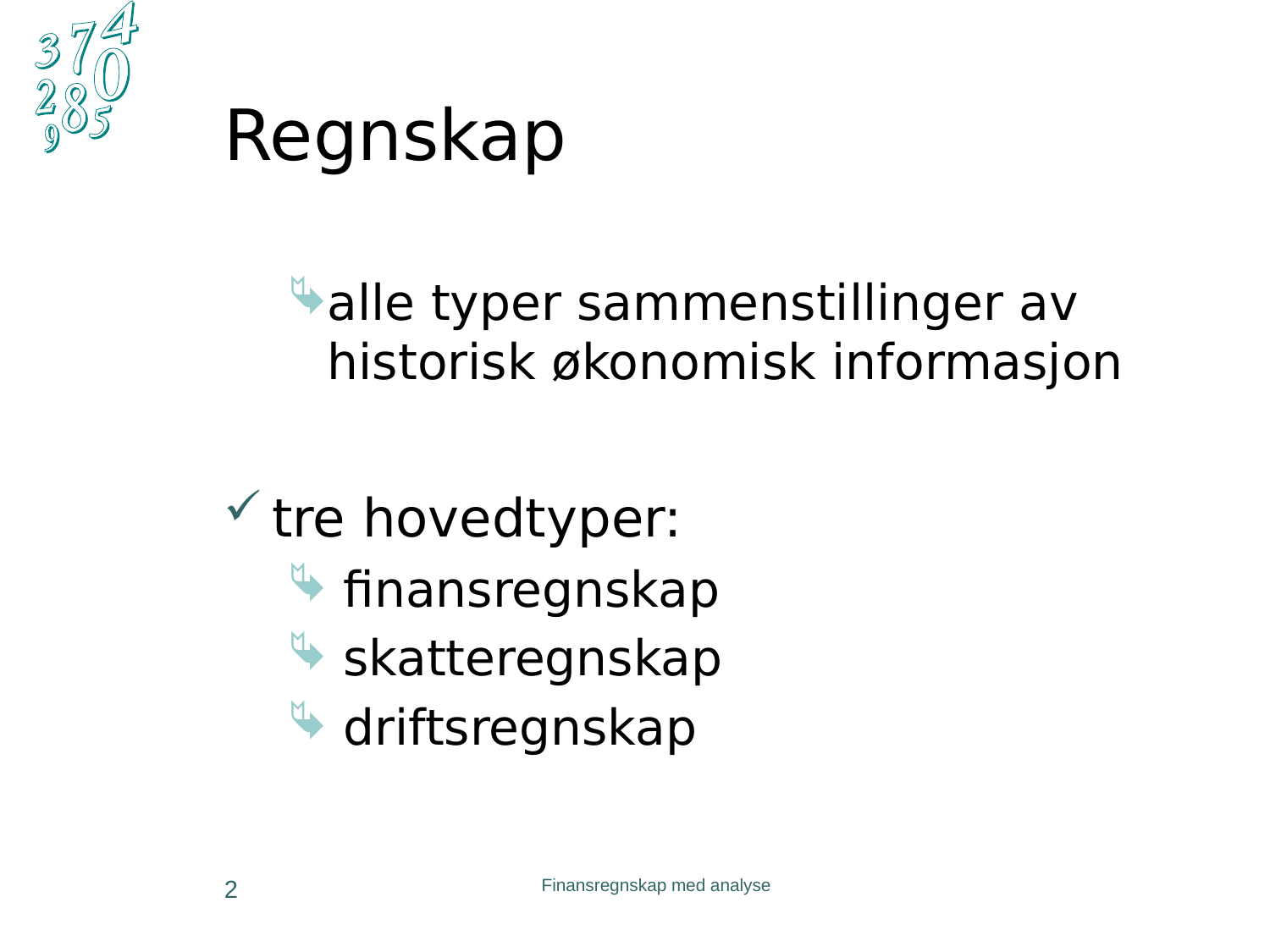

# Regnskap
alle typer sammenstillinger av historisk økonomisk informasjon

tre hovedtyper:
 finansregnskap
 skatteregnskap
 driftsregnskap
2
Finansregnskap med analyse